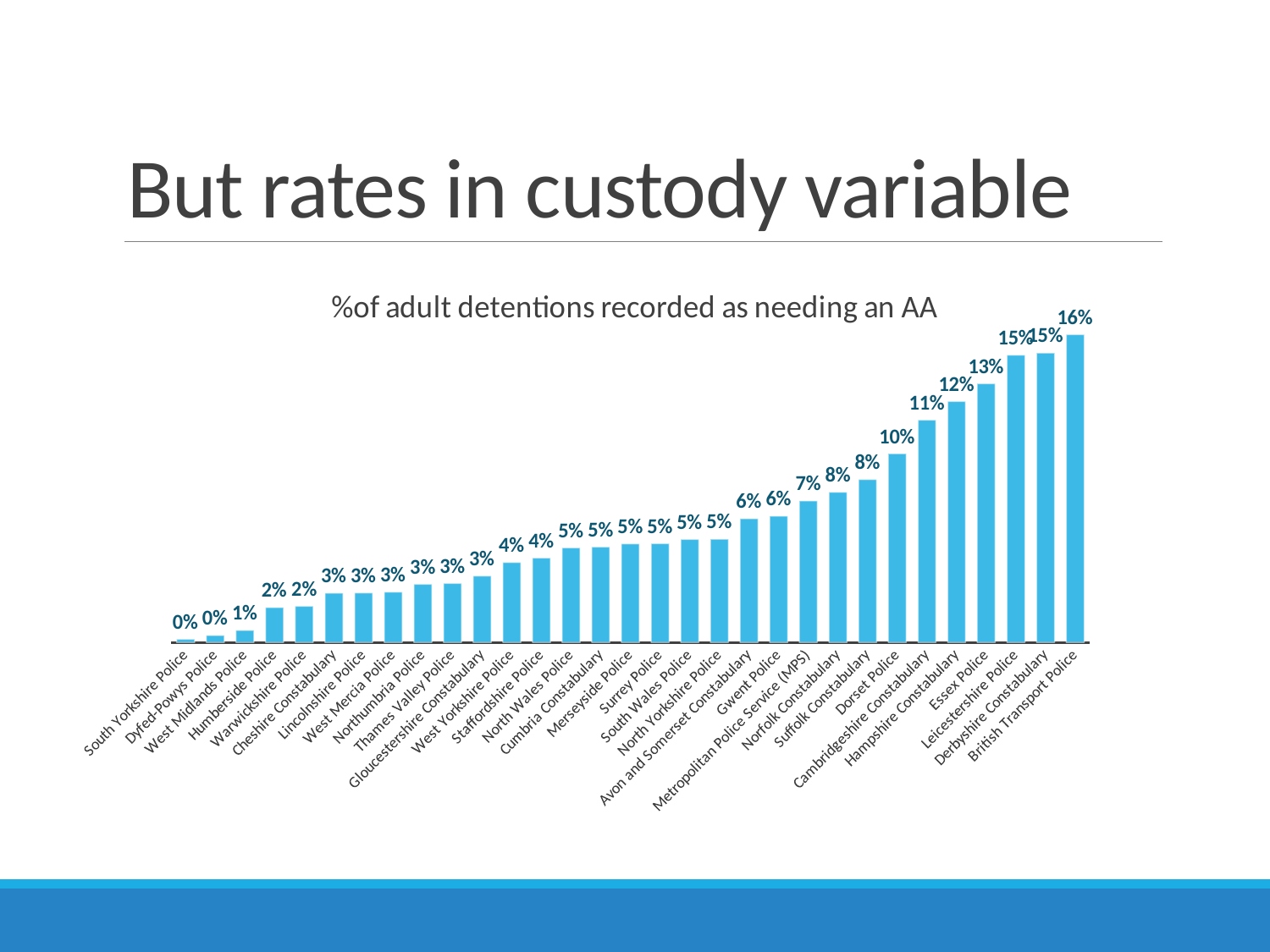

# But rates in custody variable

### Chart: %of adult detentions recorded as needing an AA

| Category | % AA (detention) |
|---|---|
| South Yorkshire Police | 0.001636214889555495 |
| Dyfed-Powys Police | 0.003559352197899982 |
| West Midlands Police | 0.006182348470844373 |
| Humberside Police | 0.0178359096313912 |
| Warwickshire Police | 0.01842925999432946 |
| Cheshire Constabulary | 0.02512562814070352 |
| Lincolnshire Police | 0.025198938992042442 |
| West Mercia Police | 0.025670041691483025 |
| Northumbria Police | 0.029692353202189024 |
| Thames Valley Police | 0.030099989691784353 |
| Gloucestershire Constabulary | 0.03388011651080791 |
| West Yorkshire Police | 0.040752493200362644 |
| Staffordshire Police | 0.04305832502492522 |
| North Wales Police | 0.048271922307912024 |
| Cumbria Constabulary | 0.048674959437533805 |
| Merseyside Police | 0.05033112582781457 |
| Surrey Police | 0.0504847876964226 |
| South Wales Police | 0.052619378766805745 |
| North Yorkshire Police | 0.05269461077844311 |
| Avon and Somerset Constabulary | 0.06318486616147849 |
| Gwent Police | 0.06442577030812324 |
| Metropolitan Police Service (MPS) | 0.07225441370045188 |
| Norfolk Constabulary | 0.07668157915391256 |
| Suffolk Constabulary | 0.08314272644098811 |
| Dorset Police | 0.09627243442245743 |
| Cambridgeshire Constabulary | 0.11350626118067979 |
| Hampshire Constabulary | 0.12295409181636727 |
| Essex Police | 0.1320341047503045 |
| Leicestershire Police | 0.1465903819390753 |
| Derbyshire Constabulary | 0.14769073370359545 |
| British Transport Police | 0.15705128205128205 |